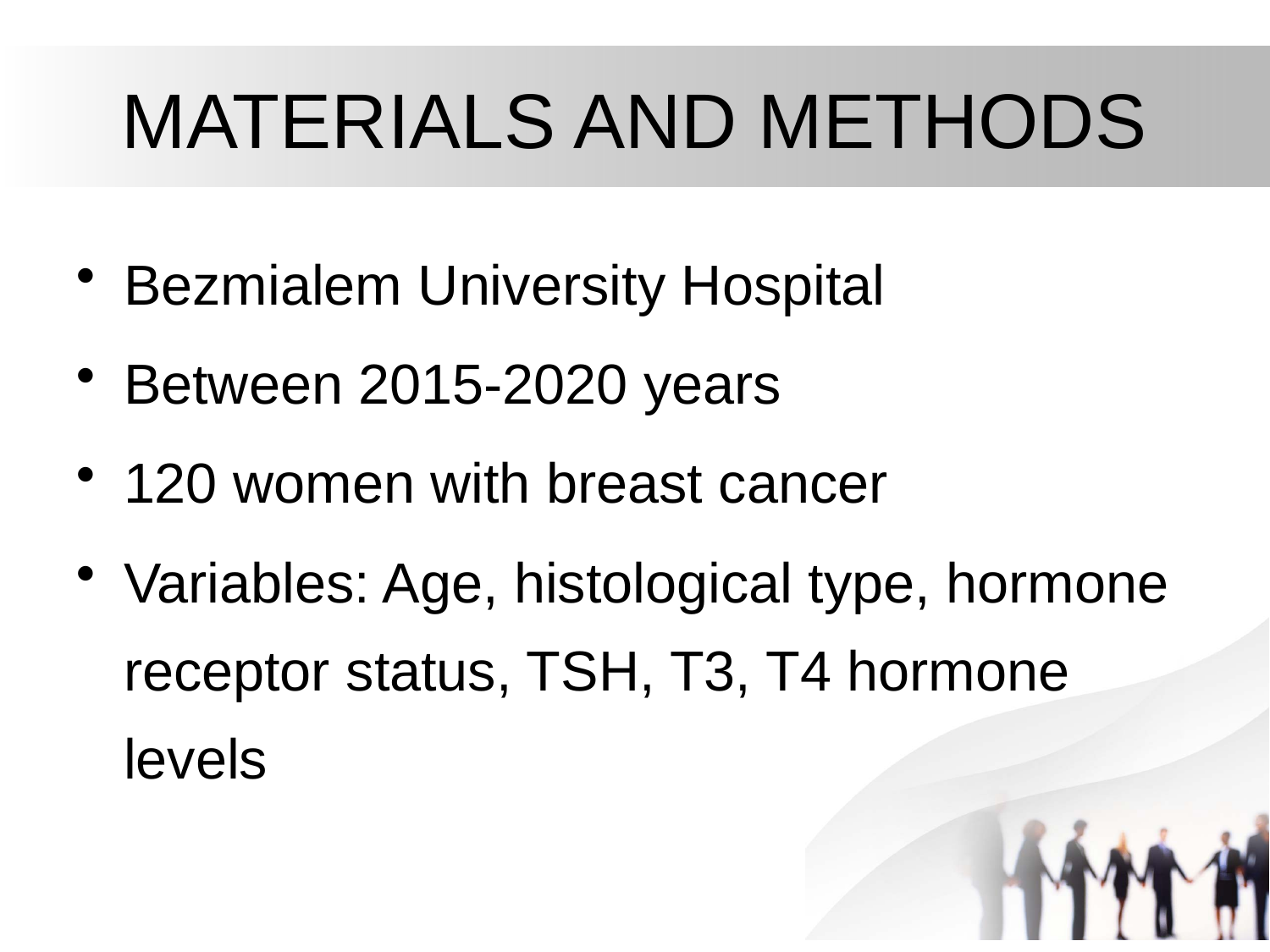

# MATERIALS AND METHODS
Bezmialem University Hospital
Between 2015-2020 years
120 women with breast cancer
Variables: Age, histological type, hormone receptor status, TSH, T3, T4 hormone levels